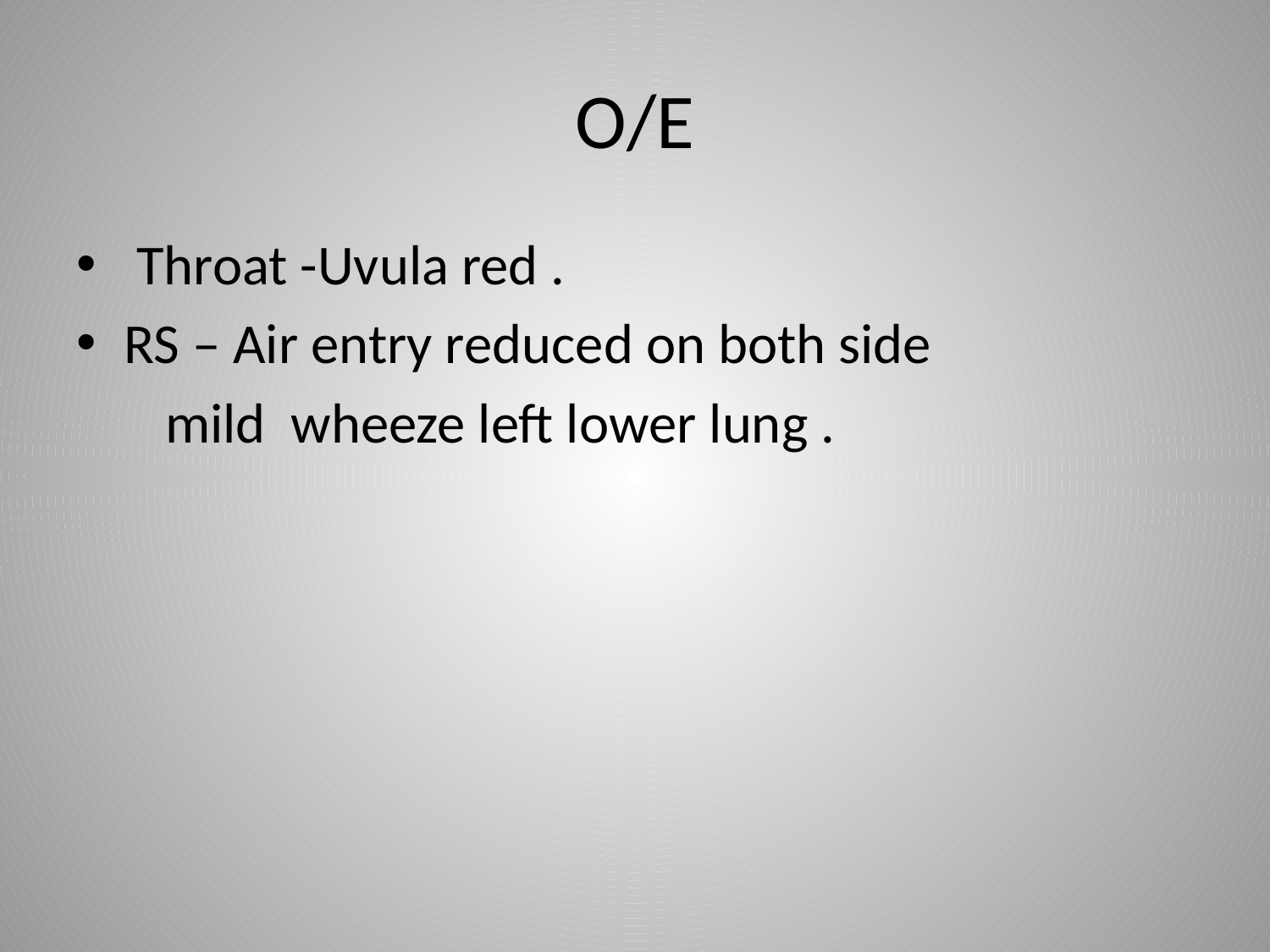

# O/E
 Throat -Uvula red .
RS – Air entry reduced on both side
       mild  wheeze left lower lung .